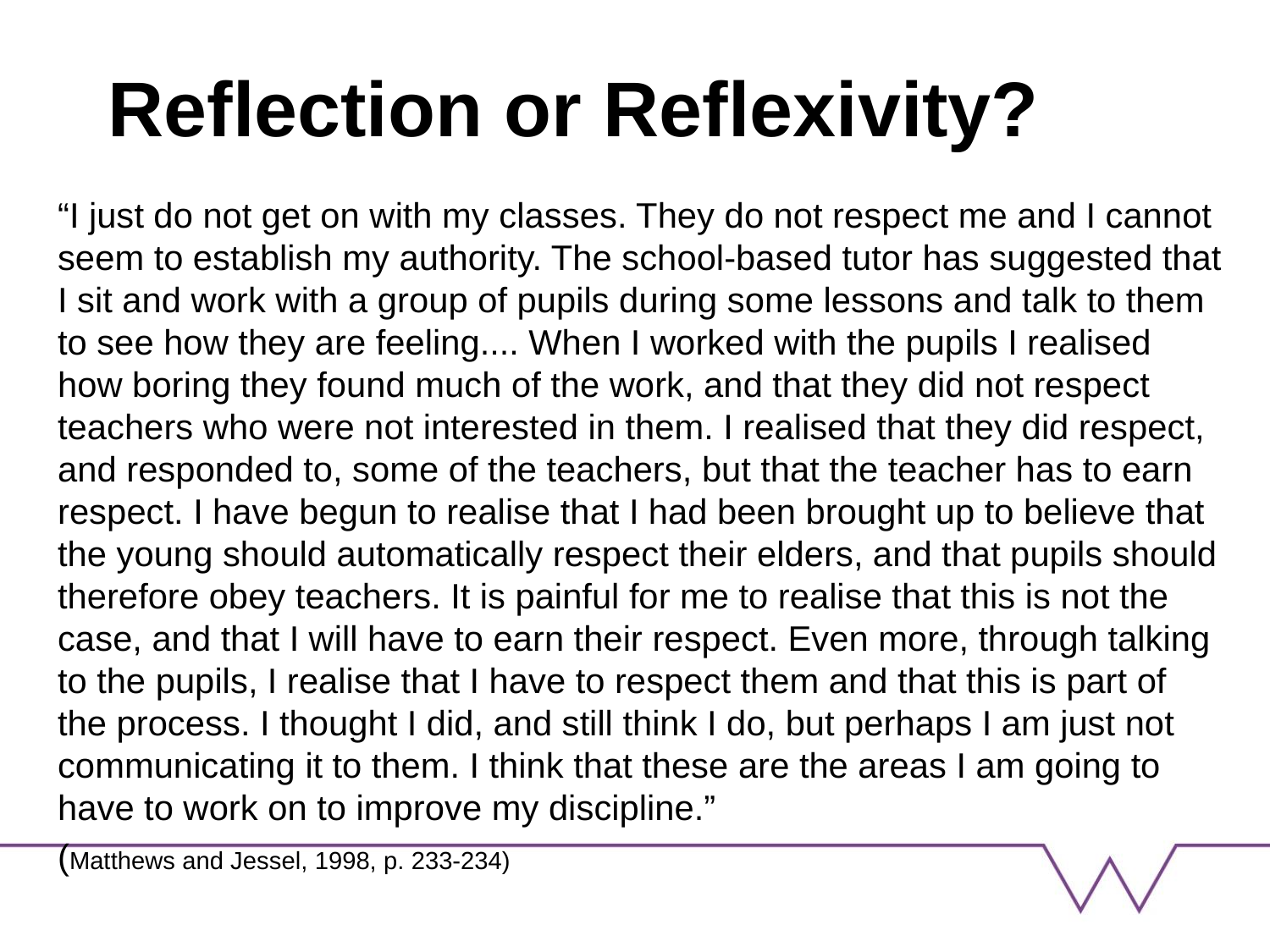

# Reflection or Reflexivity?
“I just do not get on with my classes. They do not respect me and I cannot seem to establish my authority. The school-based tutor has suggested that I sit and work with a group of pupils during some lessons and talk to them to see how they are feeling.... When I worked with the pupils I realised how boring they found much of the work, and that they did not respect teachers who were not interested in them. I realised that they did respect, and responded to, some of the teachers, but that the teacher has to earn respect. I have begun to realise that I had been brought up to believe that the young should automatically respect their elders, and that pupils should therefore obey teachers. It is painful for me to realise that this is not the case, and that I will have to earn their respect. Even more, through talking to the pupils, I realise that I have to respect them and that this is part of the process. I thought I did, and still think I do, but perhaps I am just not communicating it to them. I think that these are the areas I am going to have to work on to improve my discipline.”
(Matthews and Jessel, 1998, p. 233-234)